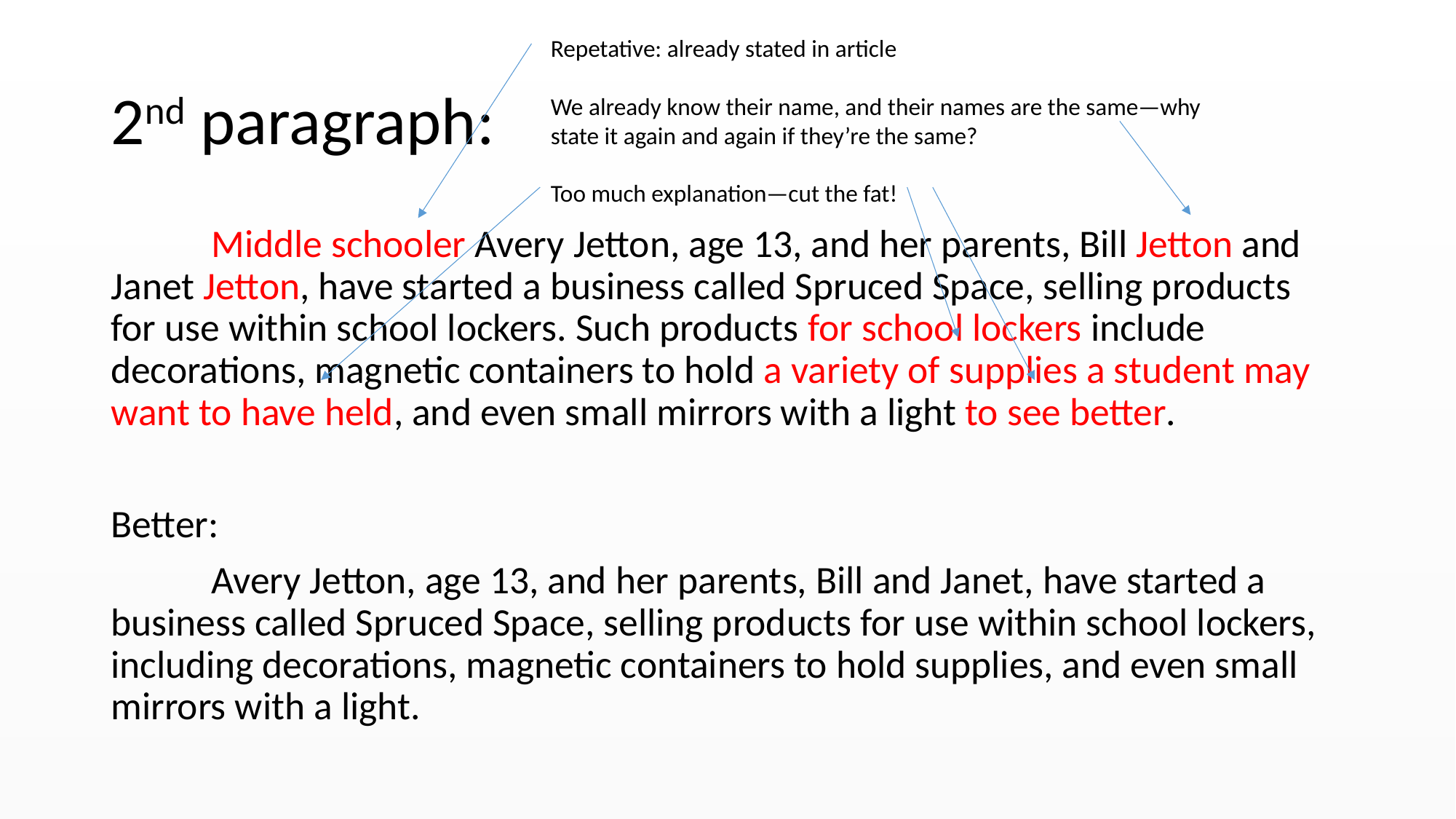

Repetative: already stated in article

We already know their name, and their names are the same—why state it again and again if they’re the same?

Too much explanation—cut the fat!
# 2nd paragraph:
	Middle schooler Avery Jetton, age 13, and her parents, Bill Jetton and Janet Jetton, have started a business called Spruced Space, selling products for use within school lockers. Such products for school lockers include decorations, magnetic containers to hold a variety of supplies a student may want to have held, and even small mirrors with a light to see better.

Better:
	Avery Jetton, age 13, and her parents, Bill and Janet, have started a business called Spruced Space, selling products for use within school lockers, including decorations, magnetic containers to hold supplies, and even small mirrors with a light.